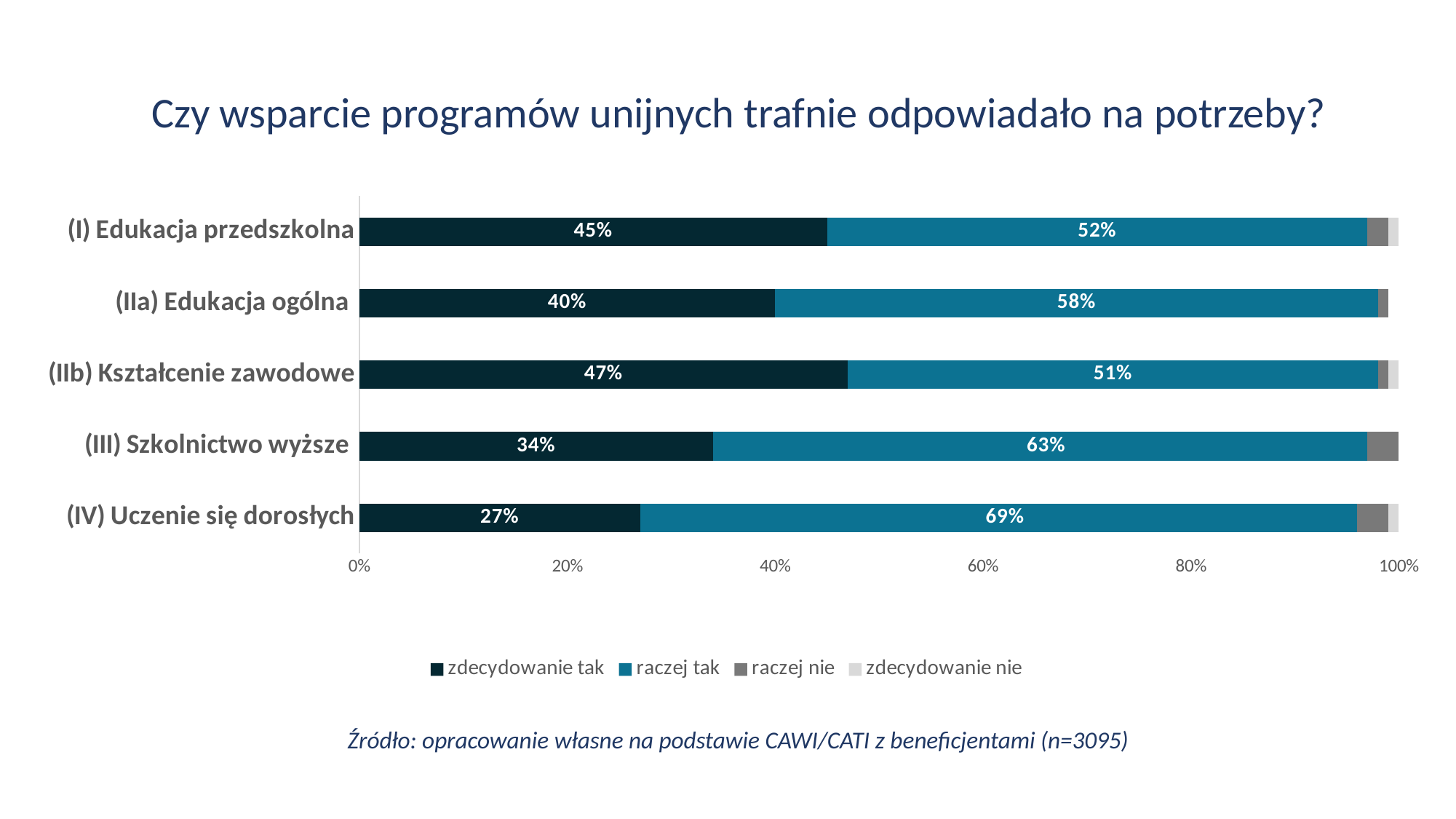

# Czy wsparcie programów unijnych trafnie odpowiadało na potrzeby?

### Chart

| Category | zdecydowanie tak | raczej tak | raczej nie | zdecydowanie nie |
|---|---|---|---|---|
| (IV) Uczenie się dorosłych | 0.27 | 0.69 | 0.03 | 0.01 |
| (III) Szkolnictwo wyższe  | 0.34 | 0.63 | 0.03 | 0.0 |
| (IIb) Kształcenie zawodowe | 0.47 | 0.51 | 0.01 | 0.01 |
| (IIa) Edukacja ogólna  | 0.4 | 0.58 | 0.01 | 0.0 |
| (I) Edukacja przedszkolna | 0.45 | 0.52 | 0.02 | 0.02 |
Źródło: opracowanie własne na podstawie CAWI/CATI z beneficjentami (n=3095)